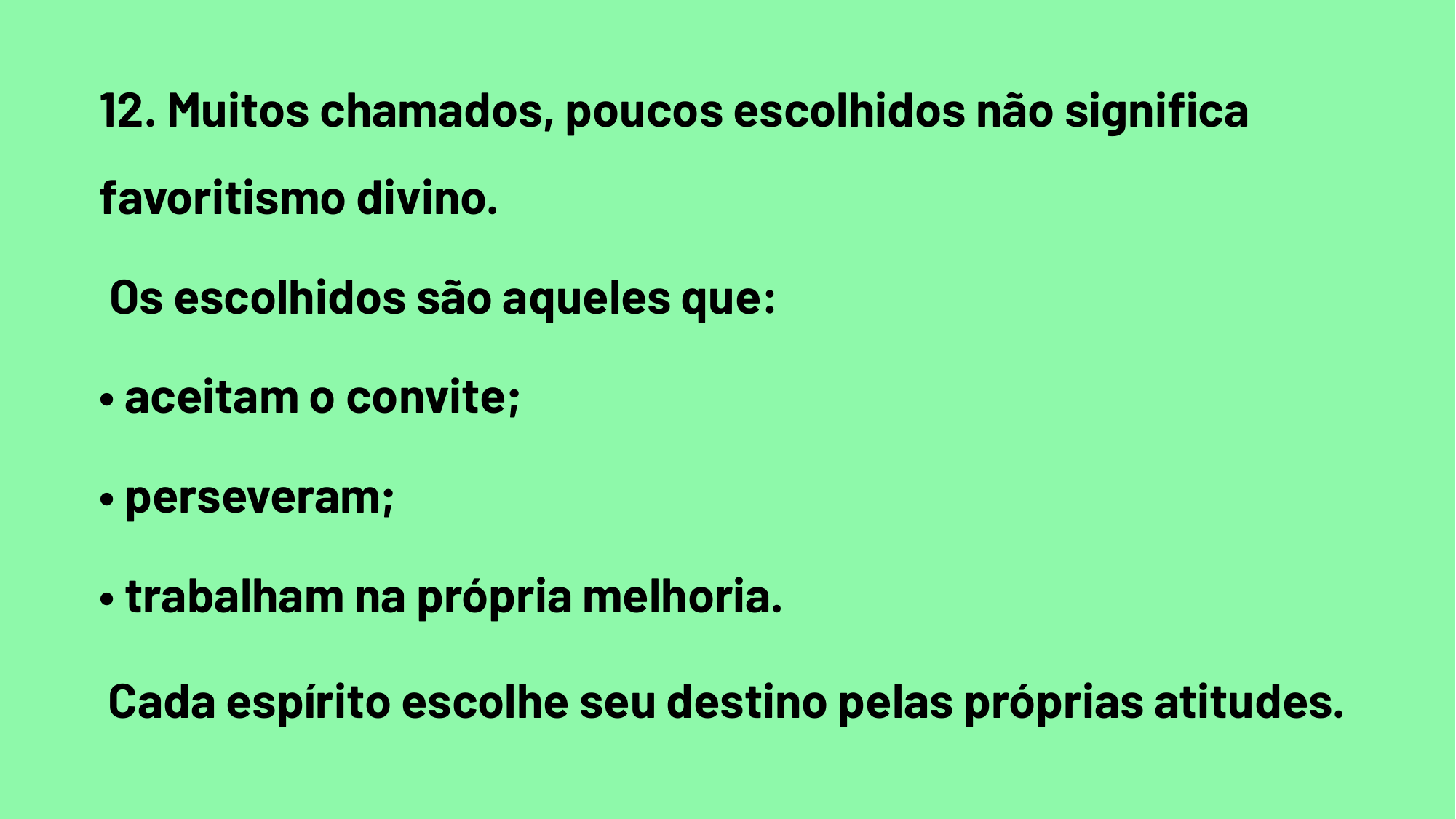

12. Muitos chamados, poucos escolhidos não significa favoritismo divino.
 Os escolhidos são aqueles que:
• aceitam o convite;
• perseveram;
• trabalham na própria melhoria.
Cada espírito escolhe seu destino pelas próprias atitudes.